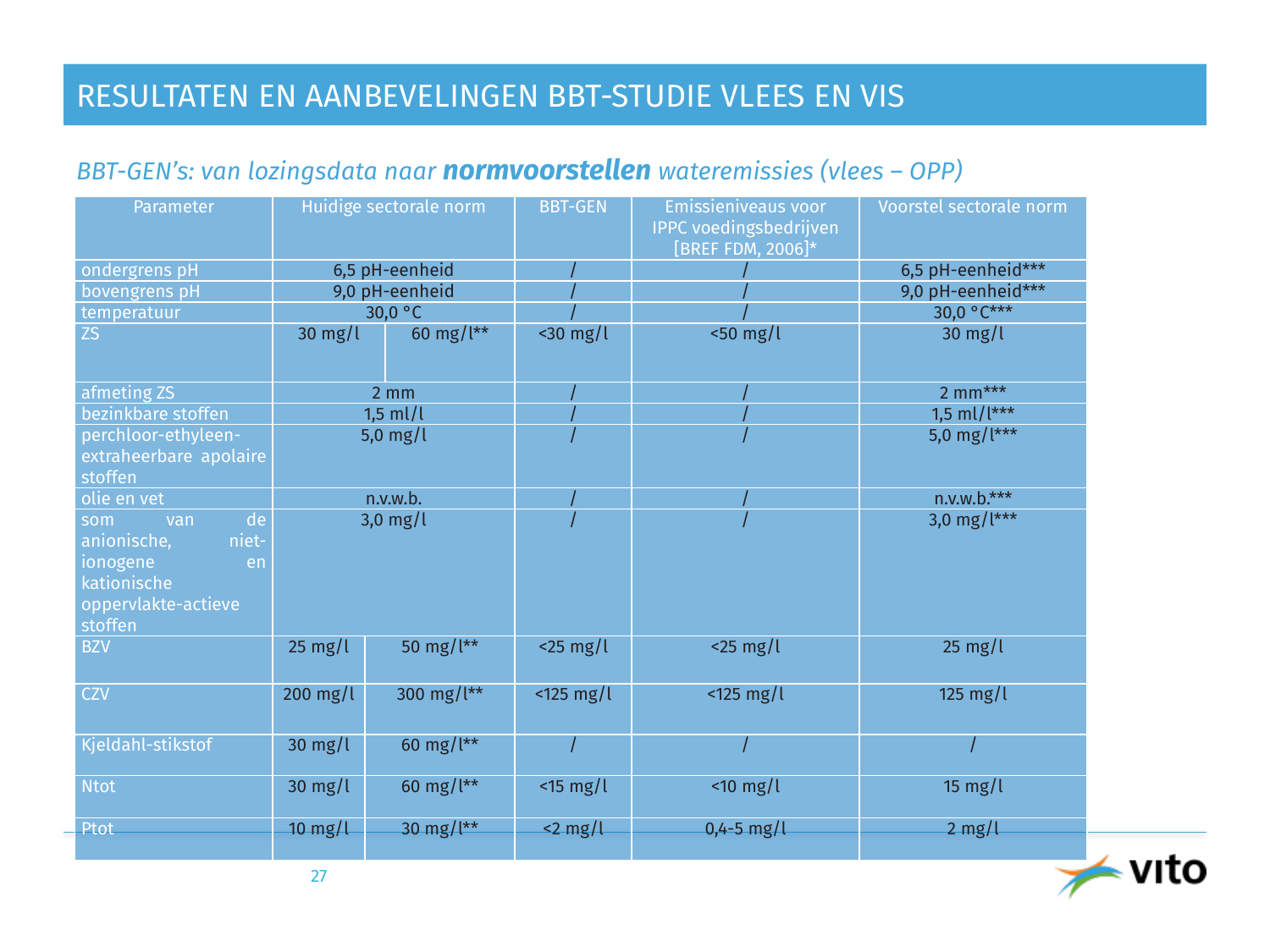

# Resultaten en aanbevelingen BBT-studie vlees en vis
BBT-GEN’s: van lozingsdata naar normvoorstellen wateremissies (vlees – OPP)
| Parameter | Huidige sectorale norm |  |  | BBT-GEN | Emissieniveaus voor IPPC voedingsbedrijven [BREF FDM, 2006]\* | Voorstel sectorale norm |
| --- | --- | --- | --- | --- | --- | --- |
| ondergrens pH | 6,5 pH-eenheid |  |  | / | / | 6,5 pH-eenheid\*\*\* |
| bovengrens pH | 9,0 pH-eenheid |  |  | / | / | 9,0 pH-eenheid\*\*\* |
| temperatuur | 30,0 °C |  |  | / | / | 30,0 °C\*\*\* |
| ZS | 30 mg/l |  | 60 mg/l\*\* | <30 mg/l | <50 mg/l | 30 mg/l |
| afmeting ZS | 2 mm |  |  | / | / | 2 mm\*\*\* |
| bezinkbare stoffen | 1,5 ml/l |  |  | / | / | 1,5 ml/l\*\*\* |
| perchloor-ethyleen-extraheerbare apolaire stoffen | 5,0 mg/l |  |  | / | / | 5,0 mg/l\*\*\* |
| olie en vet | n.v.w.b. |  |  | / | / | n.v.w.b.\*\*\* |
| som van de anionische, niet-ionogene en kationische oppervlakte-actieve stoffen | 3,0 mg/l |  |  | / | / | 3,0 mg/l\*\*\* |
| BZV | 25 mg/l | 50 mg/l\*\* |  | <25 mg/l | <25 mg/l | 25 mg/l |
| CZV | 200 mg/l | 300 mg/l\*\* |  | <125 mg/l | <125 mg/l | 125 mg/l |
| Kjeldahl-stikstof | 30 mg/l | 60 mg/l\*\* |  | / | / | / |
| Ntot | 30 mg/l | 60 mg/l\*\* |  | <15 mg/l | <10 mg/l | 15 mg/l |
| Ptot | 10 mg/l | 30 mg/l\*\* |  | <2 mg/l | 0,4-5 mg/l | 2 mg/l |

27